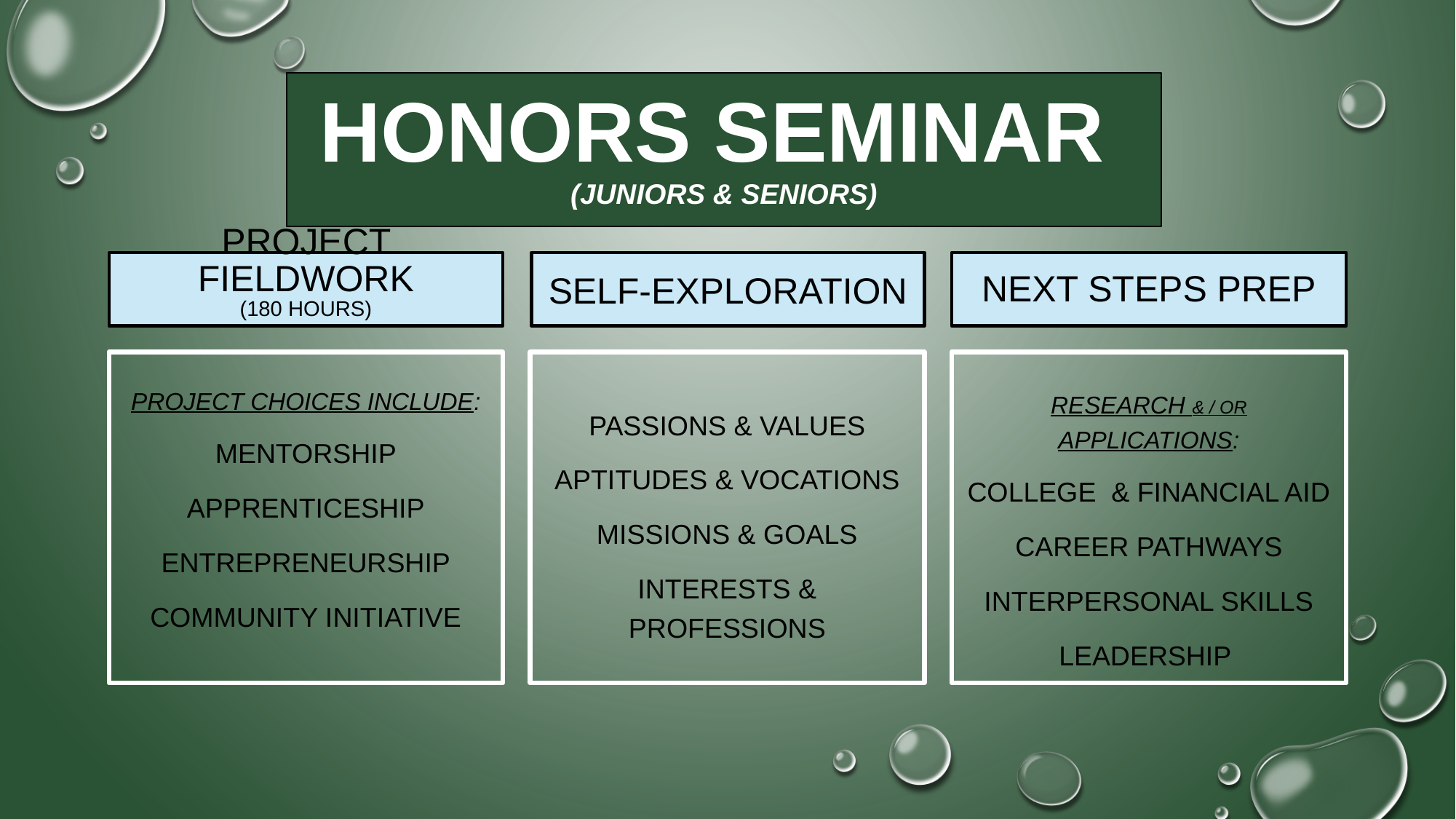

# Honors Seminar (juniors & seniors)
Project fieldwork
(180 hours)
Self-exploration

Next Steps Prep

Project Choices include:
Mentorship
Apprenticeship
Entrepreneurship
Community Initiative

Passions & values
Aptitudes & Vocations
Missions & goals
Interests & Professions

Research & / or Applications:
College  & Financial aid
Career Pathways
Interpersonal skills
Leadership